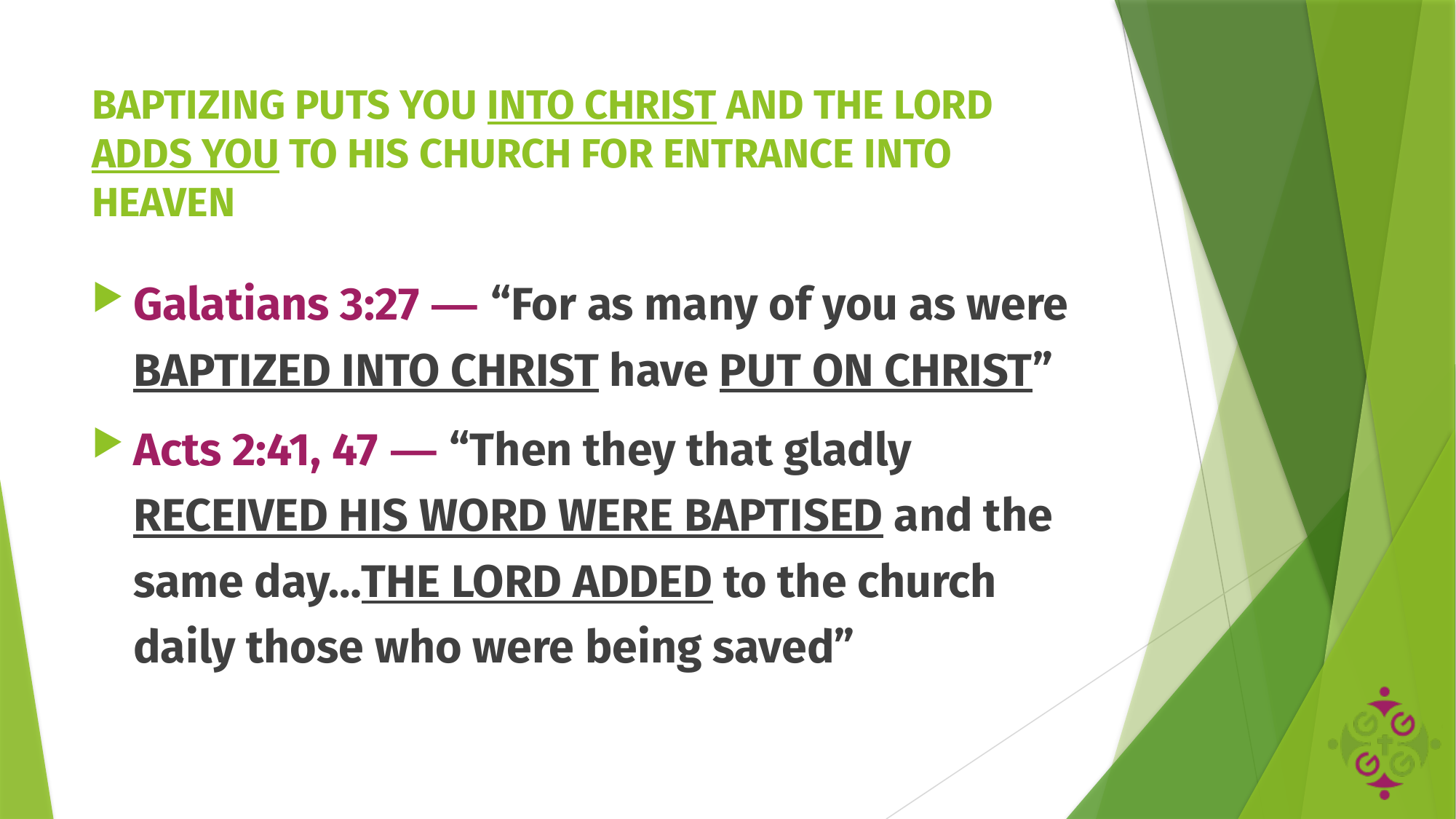

# BAPTIZING PUTS YOU INTO CHRIST AND THE LORD ADDS YOU TO HIS CHURCH FOR ENTRANCE INTO HEAVEN
Galatians 3:27 — “For as many of you as were BAPTIZED INTO CHRIST have PUT ON CHRIST”
Acts 2:41, 47 — “Then they that gladly RECEIVED HIS WORD WERE BAPTISED and the same day…THE LORD ADDED to the church daily those who were being saved”